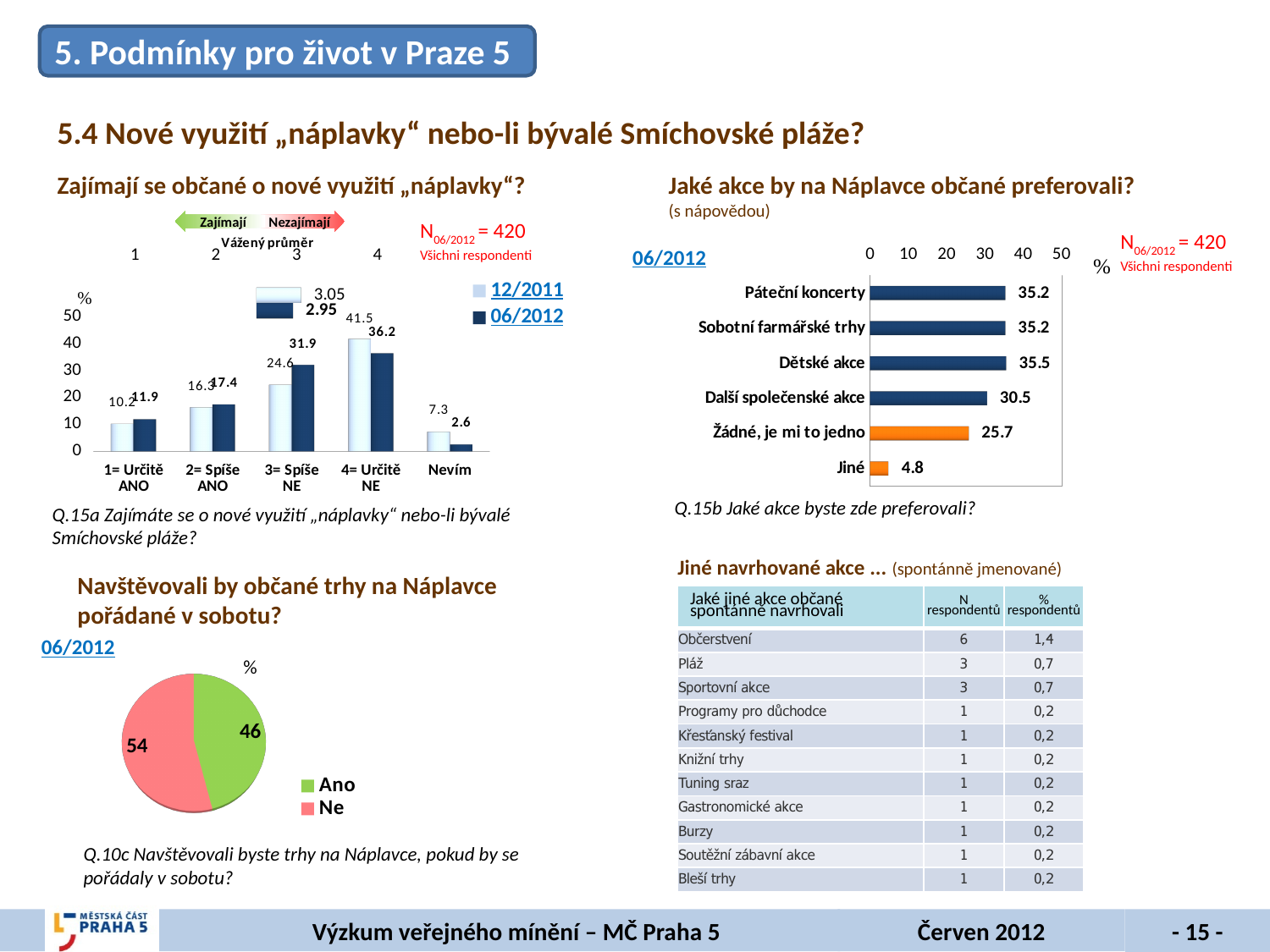

5. Podmínky pro život v Praze 5
5.4 Nové využití „náplavky“ nebo-li bývalé Smíchovské pláže?
Zajímají se občané o nové využití „náplavky“?
Jaké akce by na Náplavce občané preferovali?
(s nápovědou)
Zajímají
Nezajímají
N06/2012 = 420
Všichni respondenti
N06/2012 = 420
Všichni respondenti

[unsupported chart]

06/2012

[unsupported chart]

[unsupported chart]

Q.15b Jaké akce byste zde preferovali?
Q.15a Zajímáte se o nové využití „náplavky“ nebo-li bývalé Smíchovské pláže?
Jiné navrhované akce ... (spontánně jmenované)
Navštěvovali by občané trhy na Náplavce pořádané v sobotu?
| Jaké jiné akce občané spontánně navrhovali | N respondentů | % respondentů |
| --- | --- | --- |
| Občerstvení | 6 | 1,4 |
| Pláž | 3 | 0,7 |
| Sportovní akce | 3 | 0,7 |
| Programy pro důchodce | 1 | 0,2 |
| Křesťanský festival | 1 | 0,2 |
| Knižní trhy | 1 | 0,2 |
| Tuning sraz | 1 | 0,2 |
| Gastronomické akce | 1 | 0,2 |
| Burzy | 1 | 0,2 |
| Soutěžní zábavní akce | 1 | 0,2 |
| Bleší trhy | 1 | 0,2 |
06/2012

[unsupported chart]

Q.10c Navštěvovali byste trhy na Náplavce, pokud by se pořádaly v sobotu?